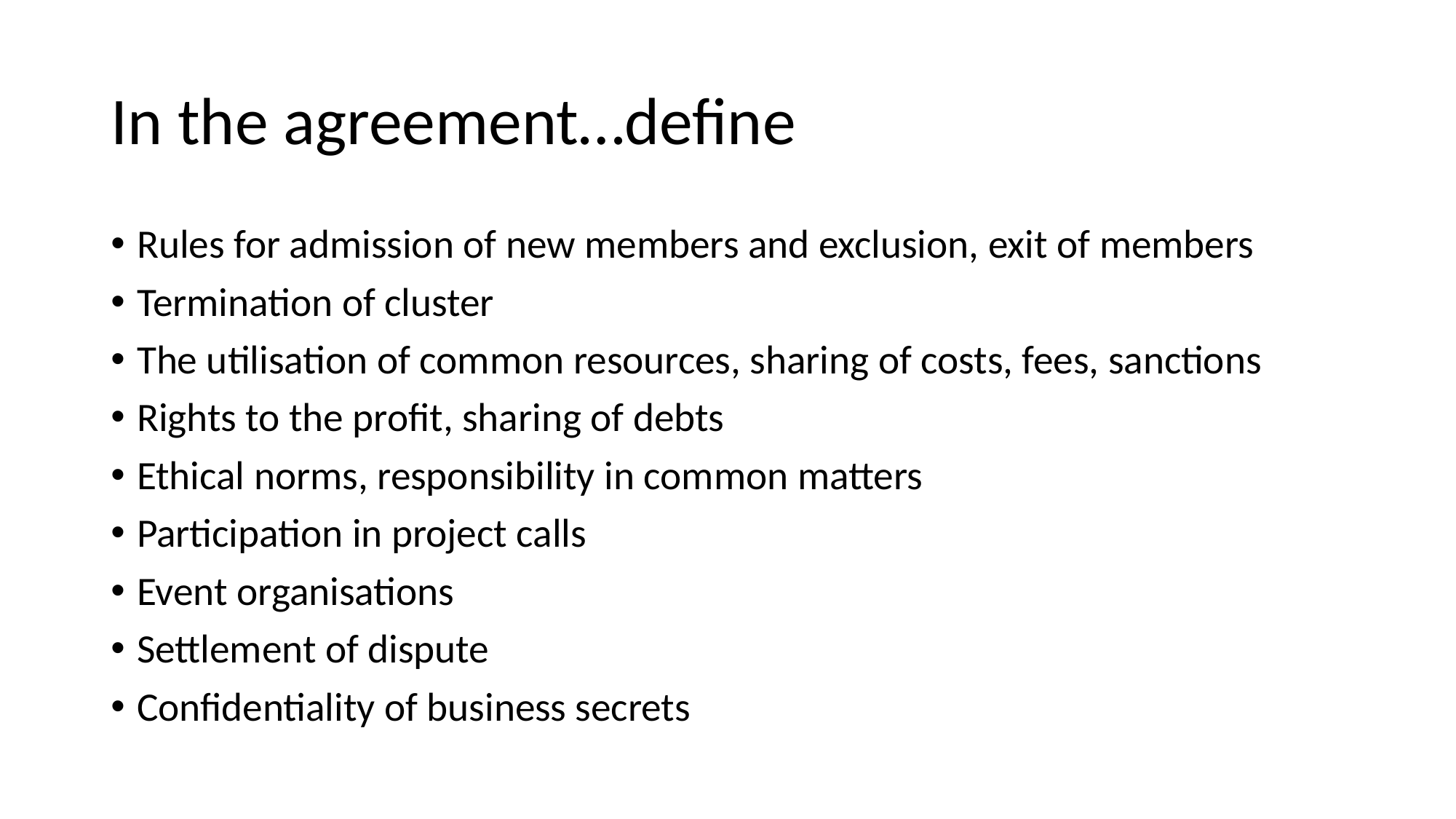

# In the agreement…define
Rules for admission of new members and exclusion, exit of members
Termination of cluster
The utilisation of common resources, sharing of costs, fees, sanctions
Rights to the profit, sharing of debts
Ethical norms, responsibility in common matters
Participation in project calls
Event organisations
Settlement of dispute
Confidentiality of business secrets